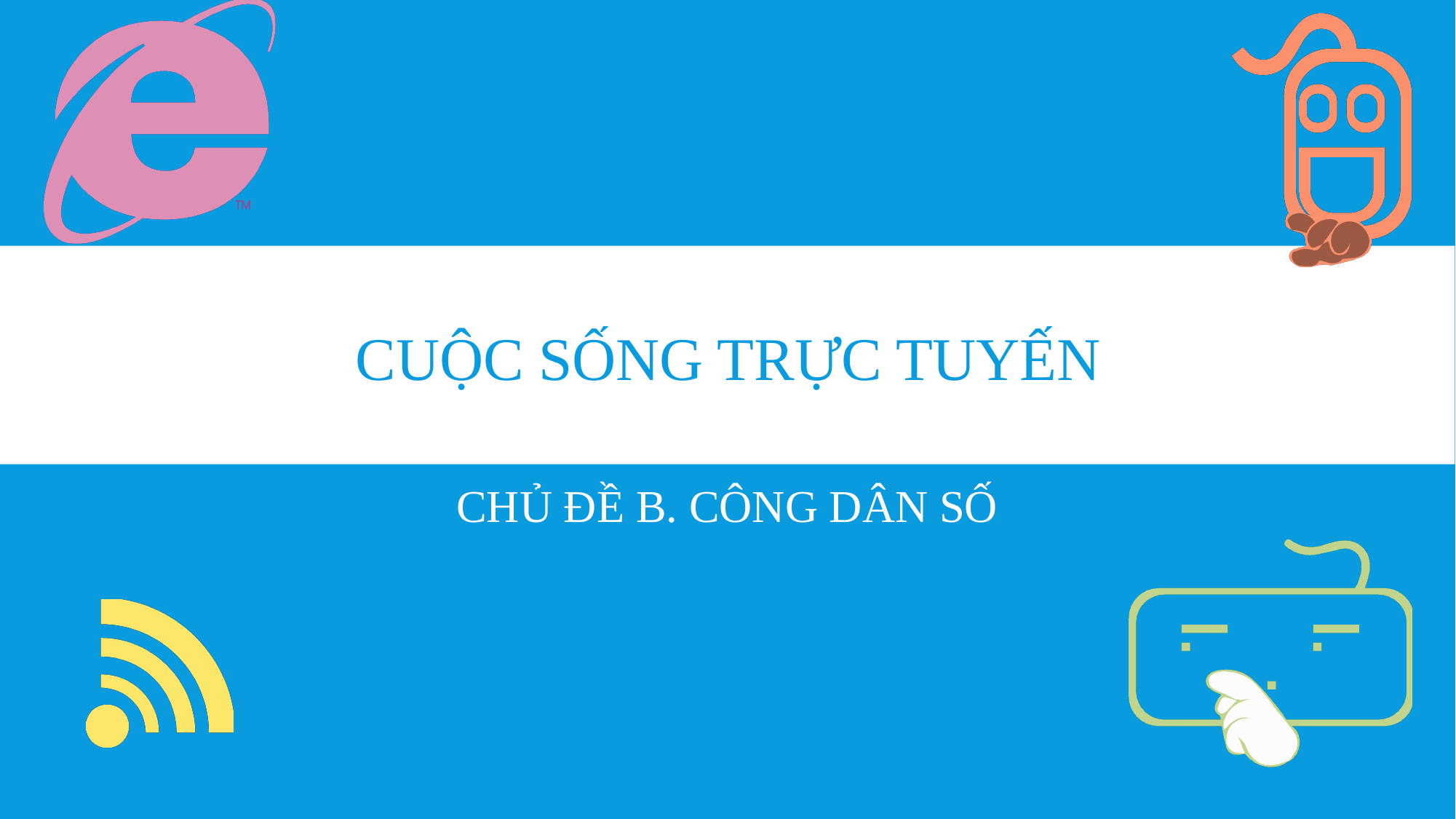

# CUỘC SỐNG TRỰC TUYẾN
CHỦ ĐỀ B. CÔNG DÂN SỐ